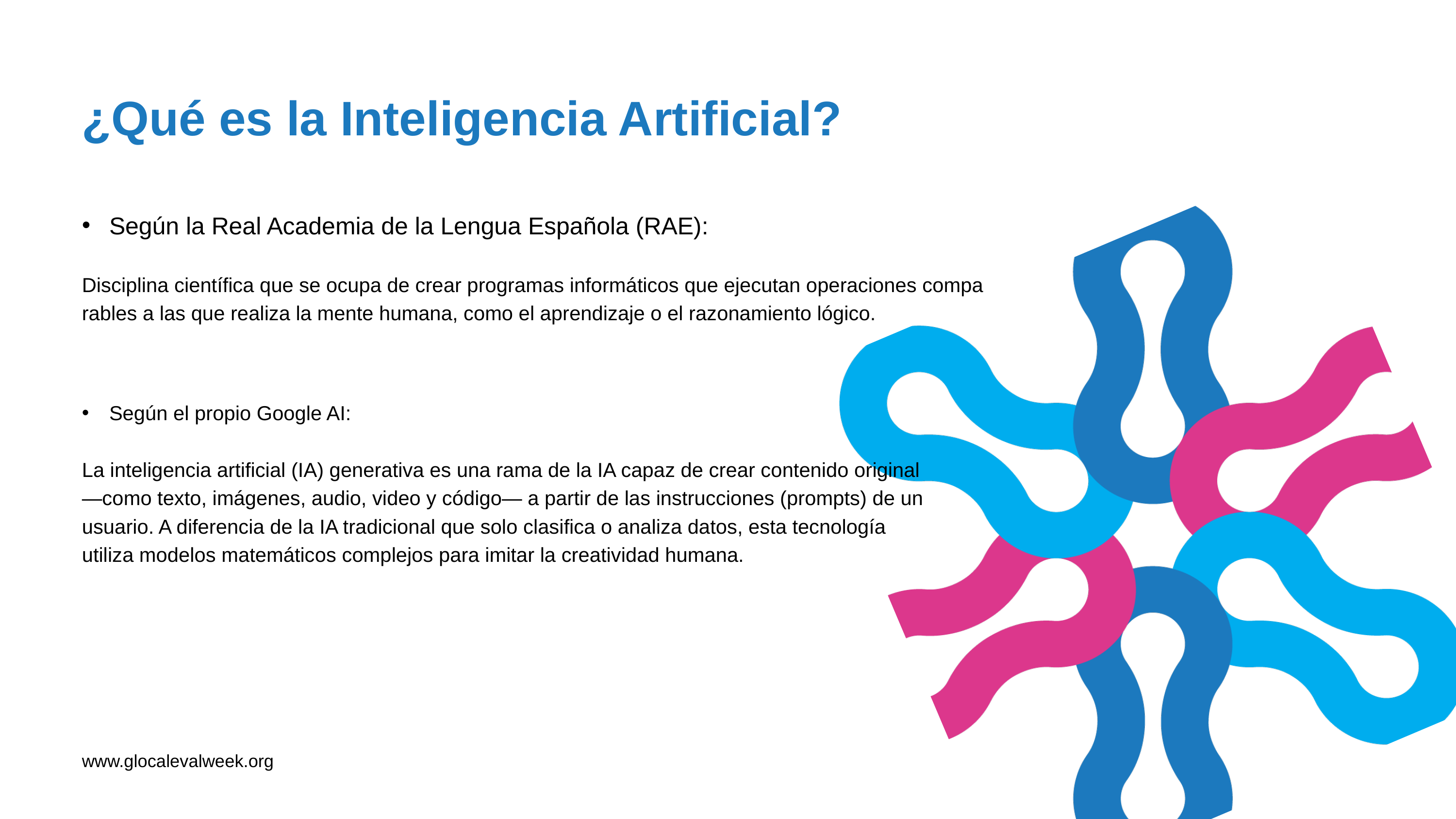

¿Qué es la Inteligencia Artificial?
Según la Real Academia de la Lengua Española (RAE):

Disciplina científica que se ocupa de crear programas informáticos que ejecutan operaciones comparables a las que realiza la mente humana, como el aprendizaje o el razonamiento lógico.

Según el propio Google AI:

La inteligencia artificial (IA) generativa es una rama de la IA capaz de crear contenido original —como texto, imágenes, audio, video y código— a partir de las instrucciones (prompts) de un usuario. A diferencia de la IA tradicional que solo clasifica o analiza datos, esta tecnología utiliza modelos matemáticos complejos para imitar la creatividad humana.

www.glocalevalweek.org